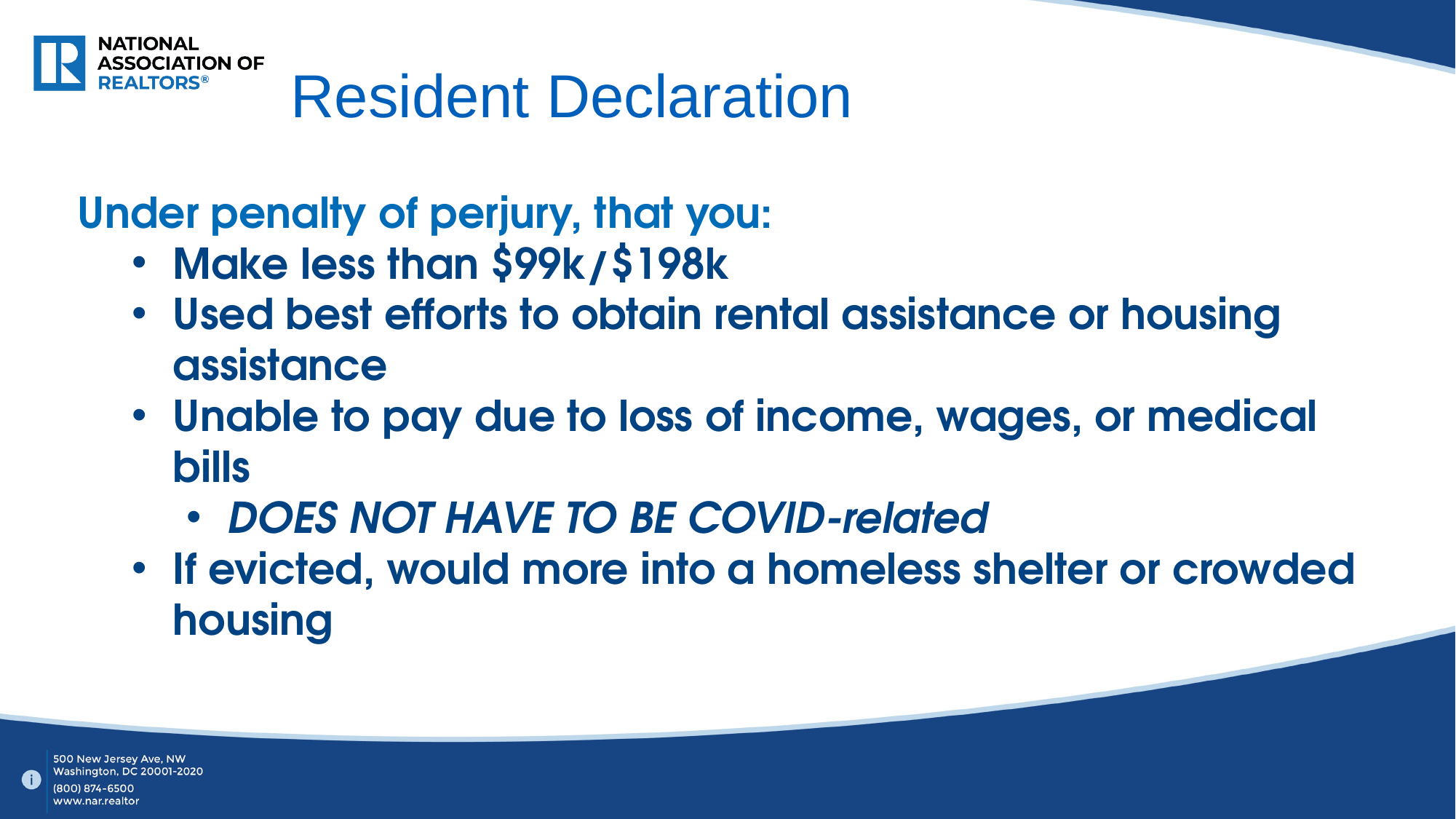

# Resident Declaration
Under penalty of perjury, that you:
Make less than $99k/$198k
Used best efforts to obtain rental assistance or housing assistance
Unable to pay due to loss of income, wages, or medical bills
DOES NOT HAVE TO BE COVID-related
If evicted, would more into a homeless shelter or crowded housing